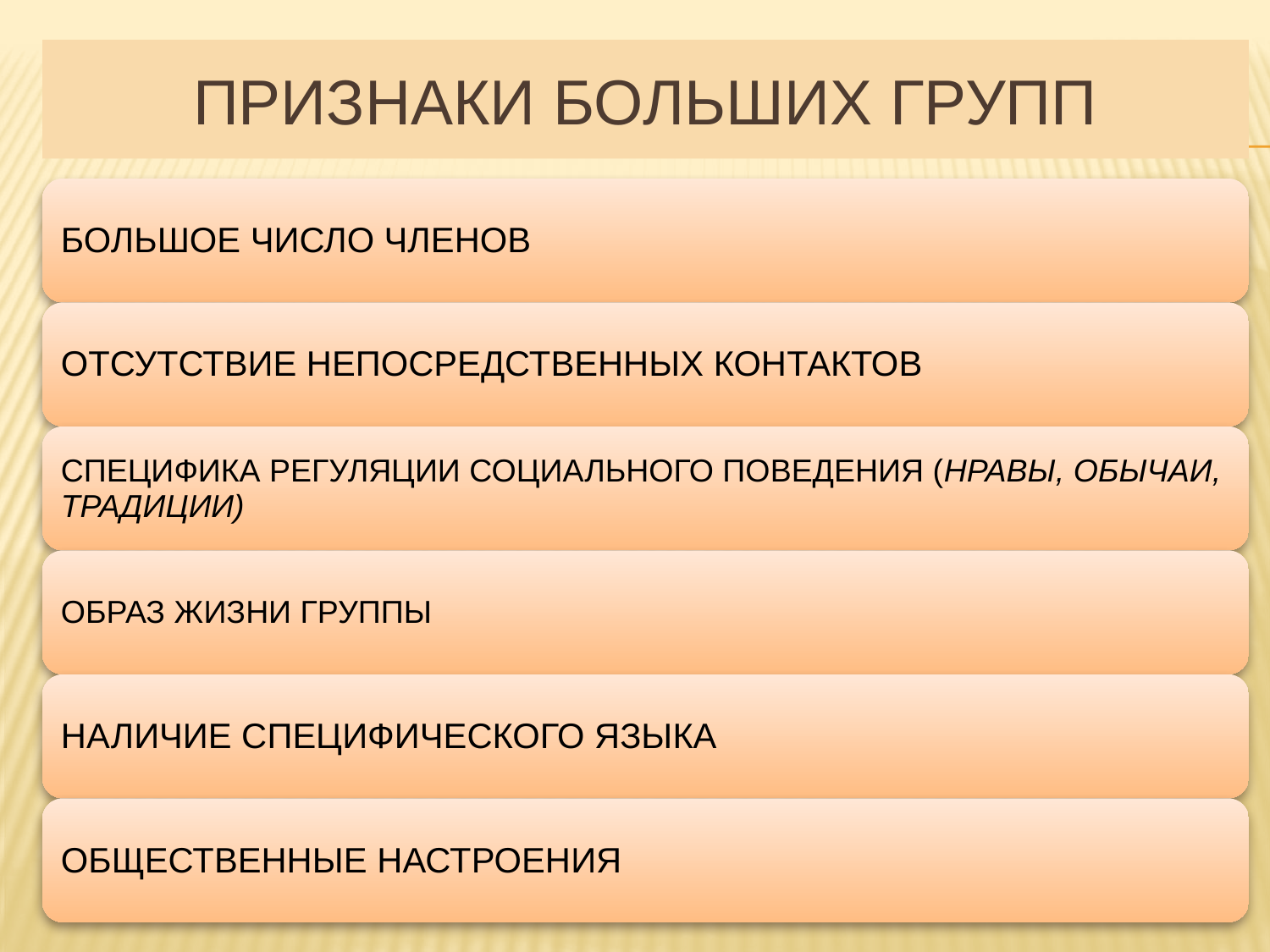

# ПРИЗНАКИ БОЛЬШИХ ГРУПП
БОЛЬШОЕ ЧИСЛО ЧЛЕНОВ
ОТСУТСТВИЕ НЕПОСРЕДСТВЕННЫХ КОНТАКТОВ
СПЕЦИФИКА РЕГУЛЯЦИИ СОЦИАЛЬНОГО ПОВЕДЕНИЯ (НРАВЫ, ОБЫЧАИ, ТРАДИЦИИ)
ОБРАЗ ЖИЗНИ ГРУППЫ
НАЛИЧИЕ СПЕЦИФИЧЕСКОГО ЯЗЫКА
ОБЩЕСТВЕННЫЕ НАСТРОЕНИЯ